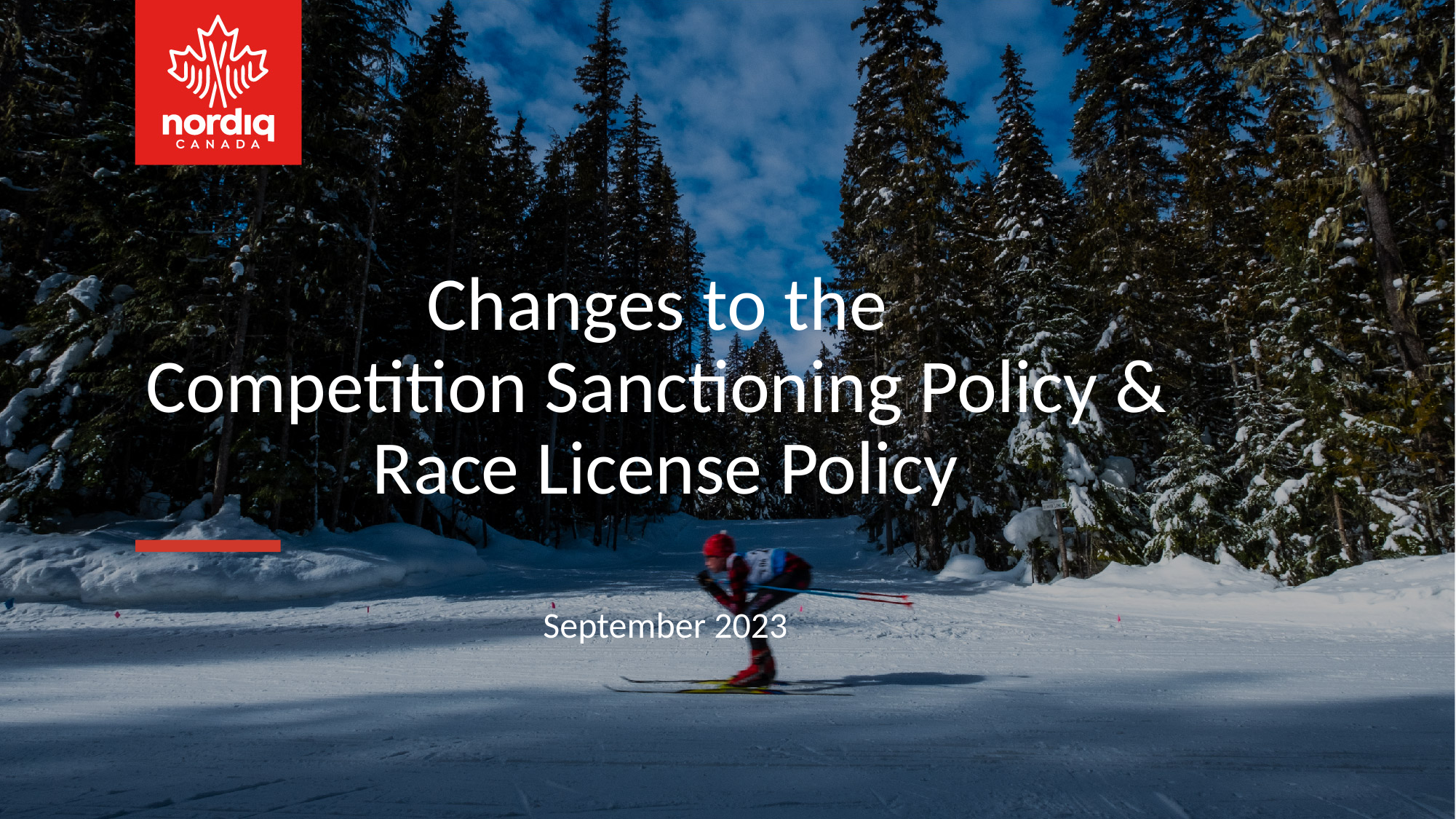

# Changes to the Competition Sanctioning Policy & Race License Policy
September 2023